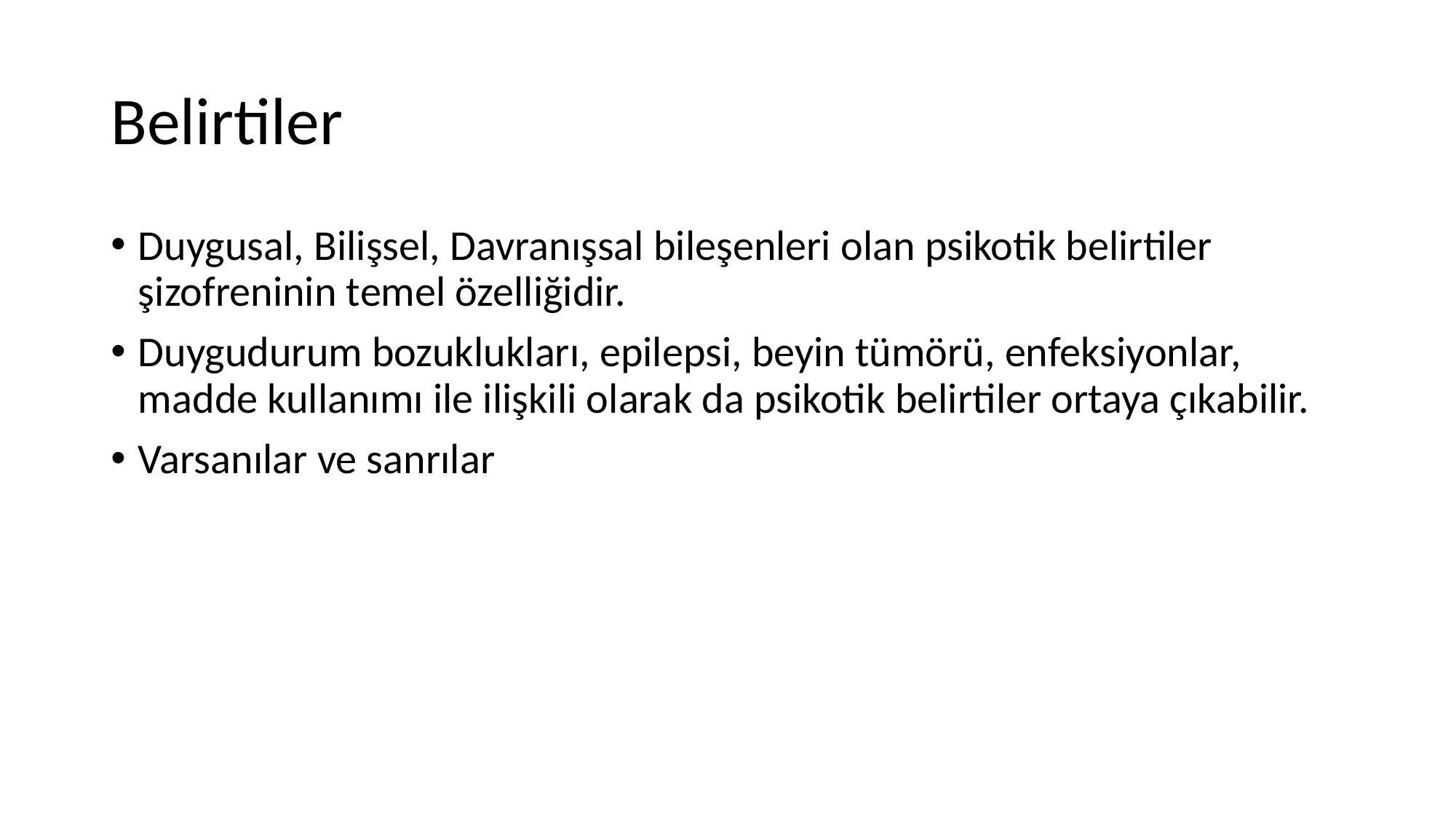

# Belirtiler
Duygusal, Bilişsel, Davranışsal bileşenleri olan psikotik belirtiler şizofreninin temel özelliğidir.
Duygudurum bozuklukları, epilepsi, beyin tümörü, enfeksiyonlar, madde kullanımı ile ilişkili olarak da psikotik belirtiler ortaya çıkabilir.
Varsanılar ve sanrılar